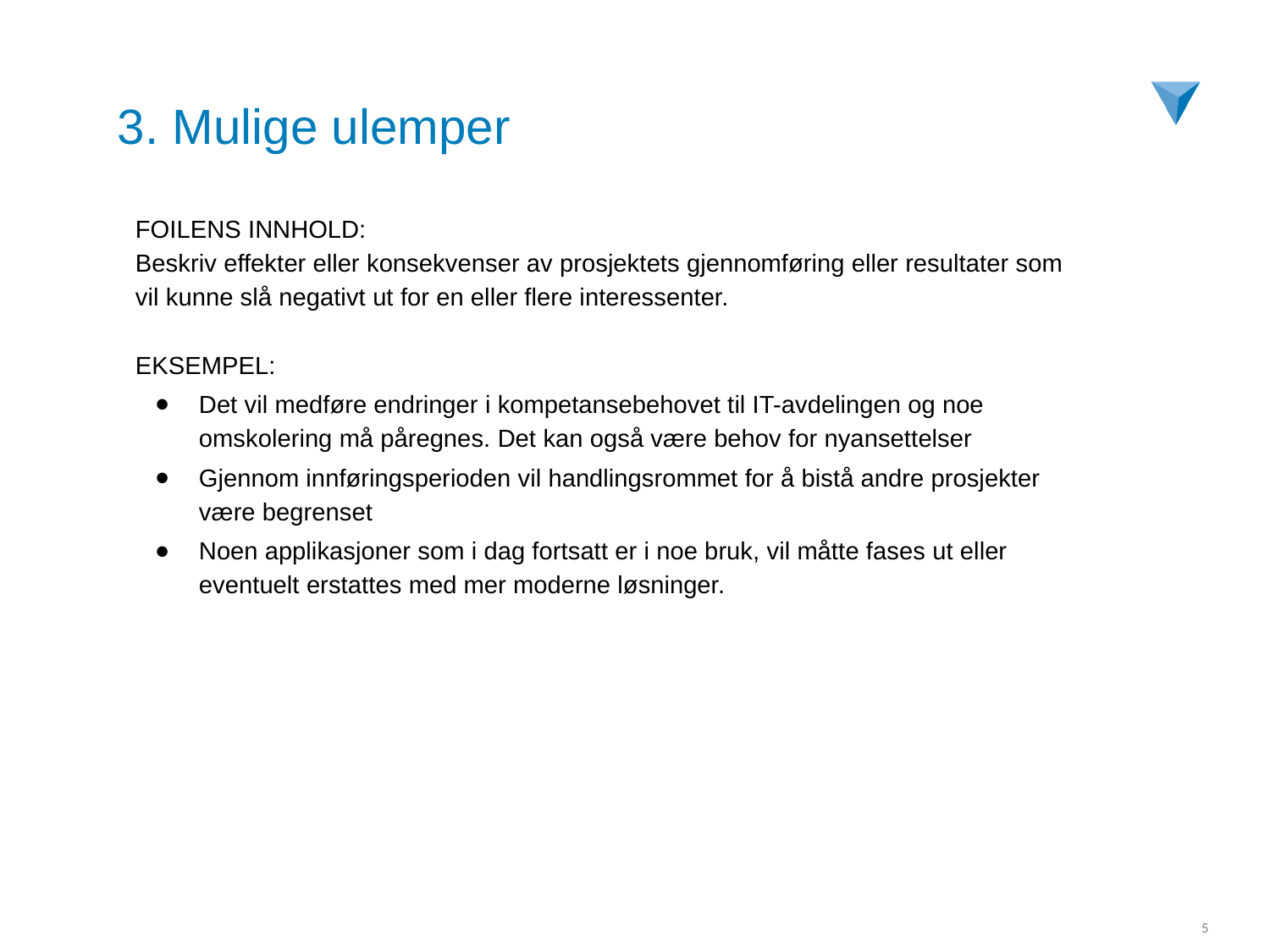

# 3. Mulige ulemper
FOILENS INNHOLD:
Beskriv effekter eller konsekvenser av prosjektets gjennomføring eller resultater som vil kunne slå negativt ut for en eller flere interessenter.

EKSEMPEL:
Det vil medføre endringer i kompetansebehovet til IT-avdelingen og noe omskolering må påregnes. Det kan også være behov for nyansettelser
Gjennom innføringsperioden vil handlingsrommet for å bistå andre prosjekter være begrenset
Noen applikasjoner som i dag fortsatt er i noe bruk, vil måtte fases ut eller eventuelt erstattes med mer moderne løsninger.

5